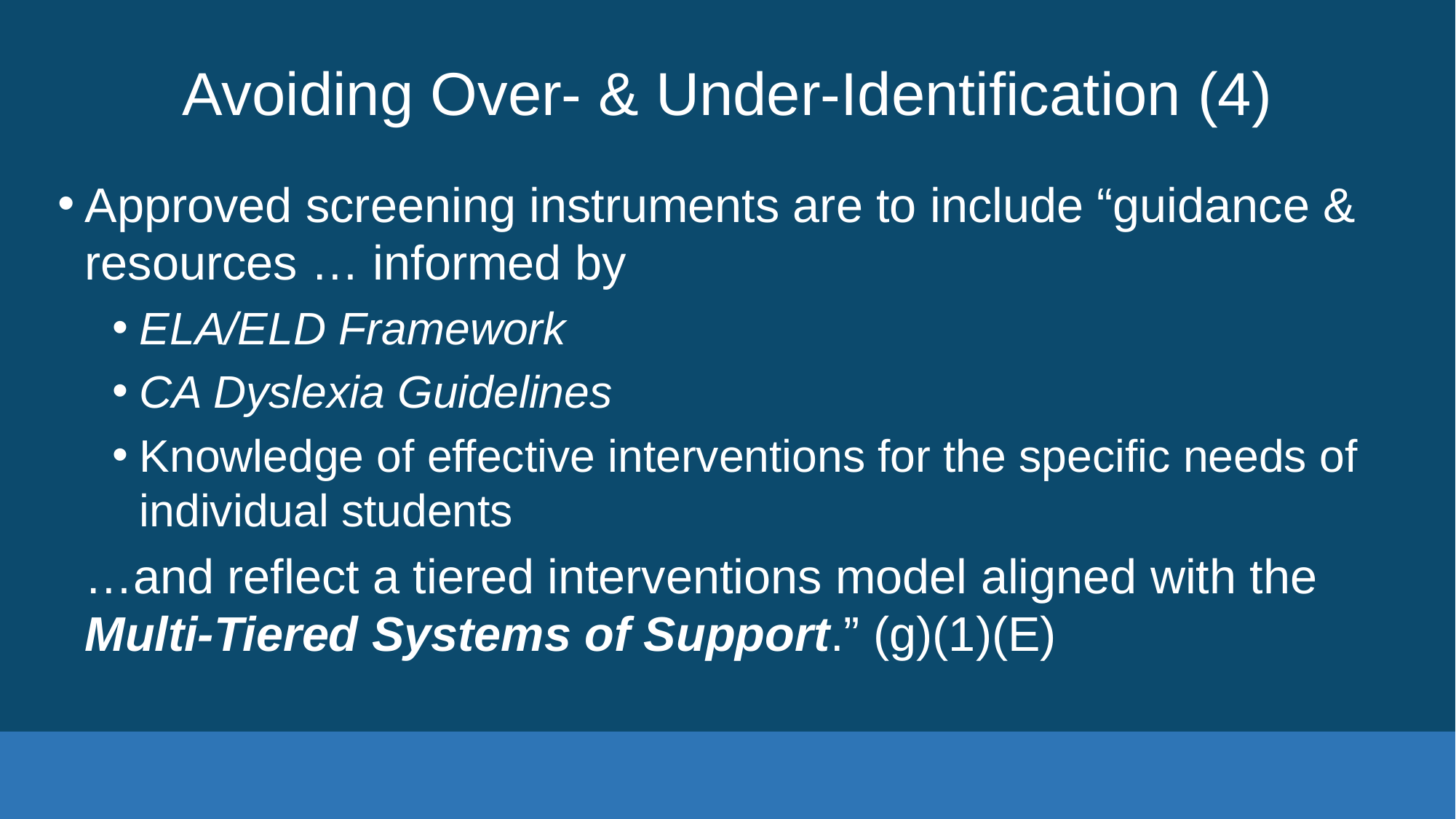

# Avoiding Over- & Under-Identification (4)
Approved screening instruments are to include “guidance & resources … informed by
ELA/ELD Framework
CA Dyslexia Guidelines
Knowledge of effective interventions for the specific needs of individual students
…and reflect a tiered interventions model aligned with the Multi-Tiered Systems of Support.” (g)(1)(E)